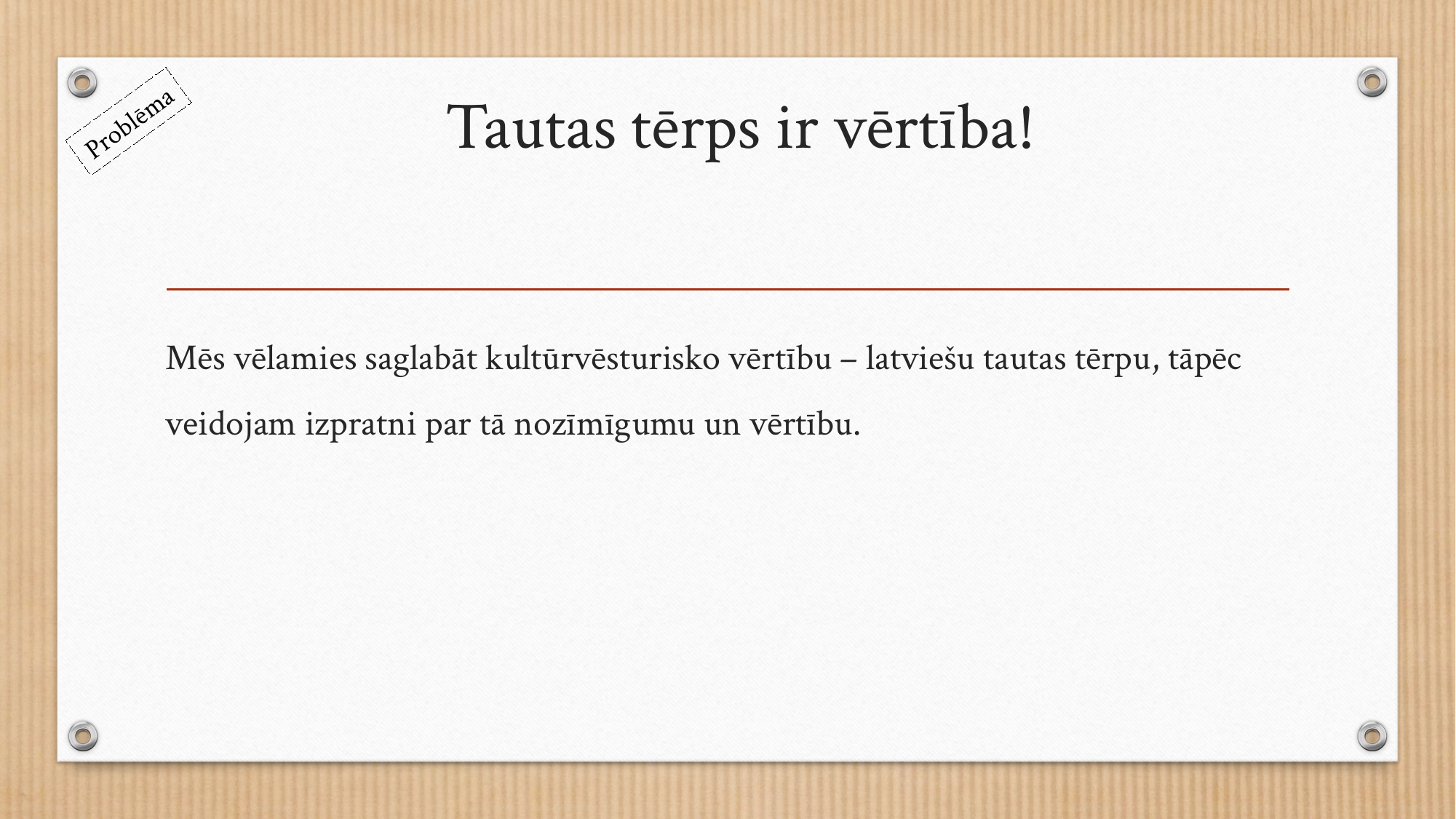

# Tautas tērps ir vērtība!
Problēma
Mēs vēlamies saglabāt kultūrvēsturisko vērtību – latviešu tautas tērpu, tāpēc veidojam izpratni par tā nozīmīgumu un vērtību.